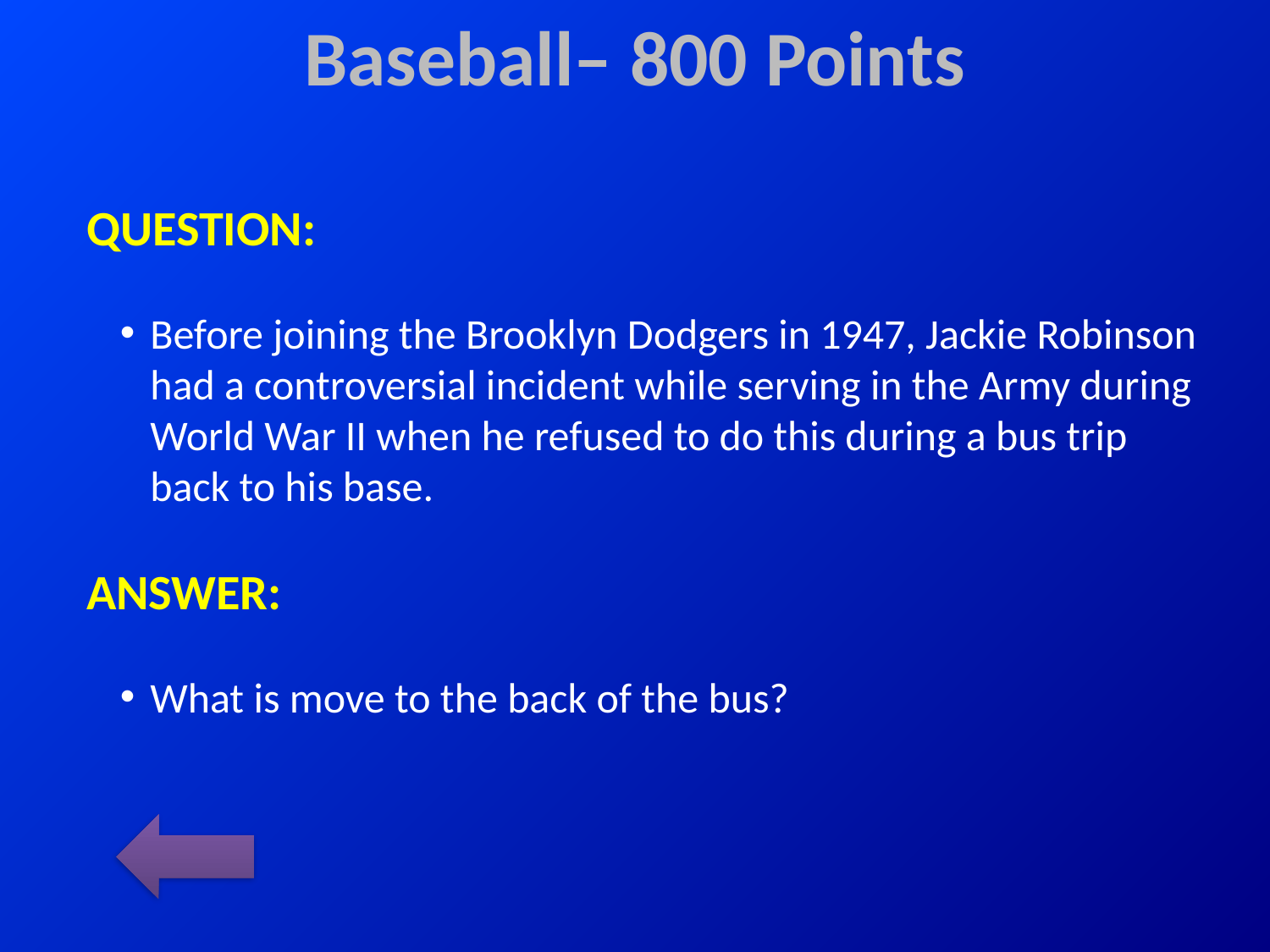

# Baseball– 800 Points
QUESTION:

Before joining the Brooklyn Dodgers in 1947, Jackie Robinson had a controversial incident while serving in the Army during World War II when he refused to do this during a bus trip back to his base.

ANSWER:

What is move to the back of the bus?